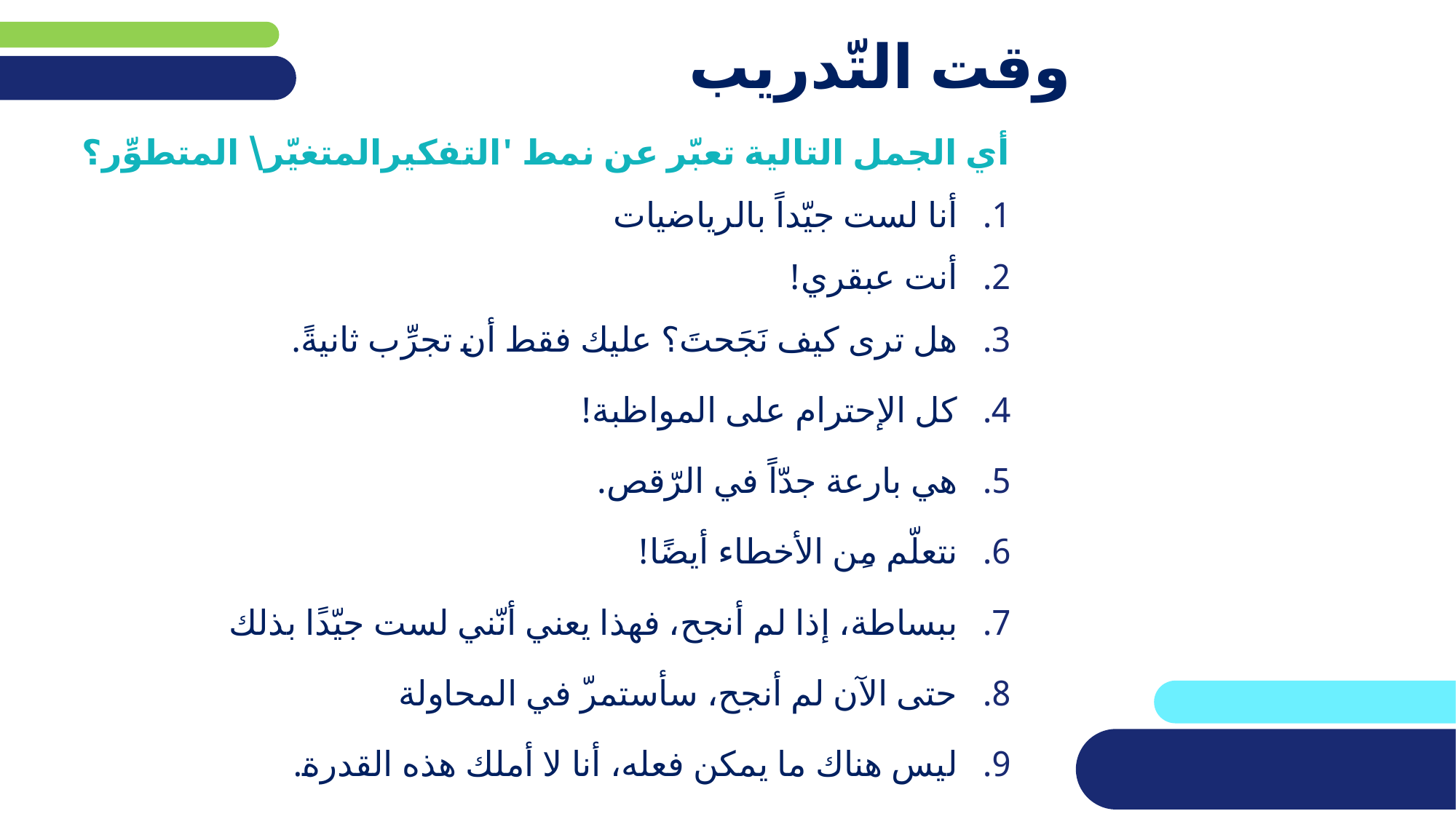

# وقت التّدريب
أي الجمل التالية تعبّر عن نمط 'التفكيرالمتغيّر\ المتطوِّر؟
أنا لست جيّداً بالرياضيات
أنت عبقري!
هل ترى كيف نَجَحتَ؟ عليك فقط أن تجرِّب ثانيةً.
كل الإحترام على المواظبة!
هي بارعة جدّاً في الرّقص.
نتعلّم مِن الأخطاء أيضًا!
ببساطة، إذا لم أنجح، فهذا يعني أنّني لست جيّدًا بذلك
حتى الآن لم أنجح، سأستمرّ في المحاولة
ليس هناك ما يمكن فعله، أنا لا أملك هذه القدرة.